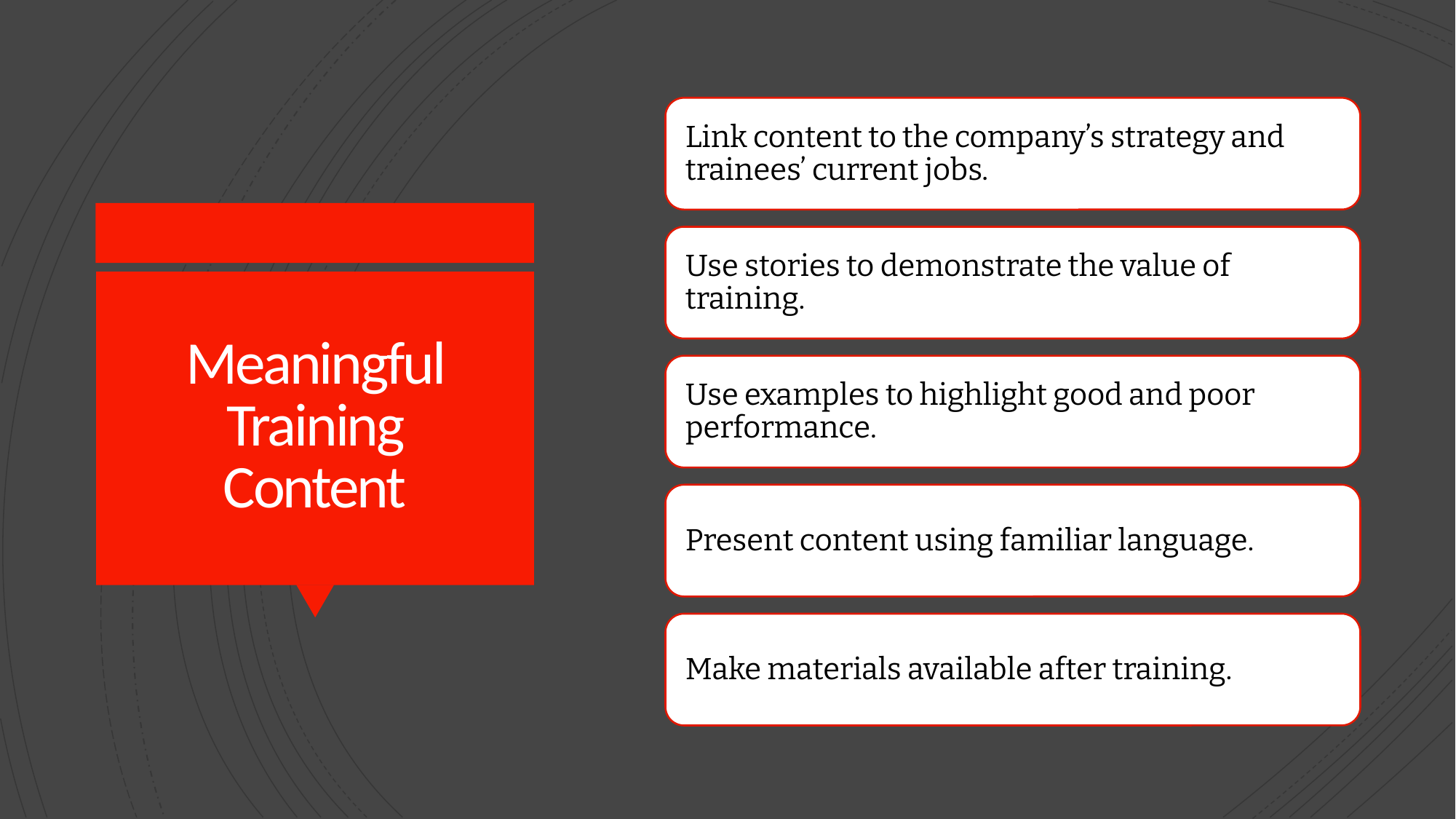

Link content to the company’s strategy and trainees’ current jobs.
Use stories to demonstrate the value of training.
Use examples to highlight good and poor performance.
Present content using familiar language.
Make materials available after training.
# Meaningful Training Content